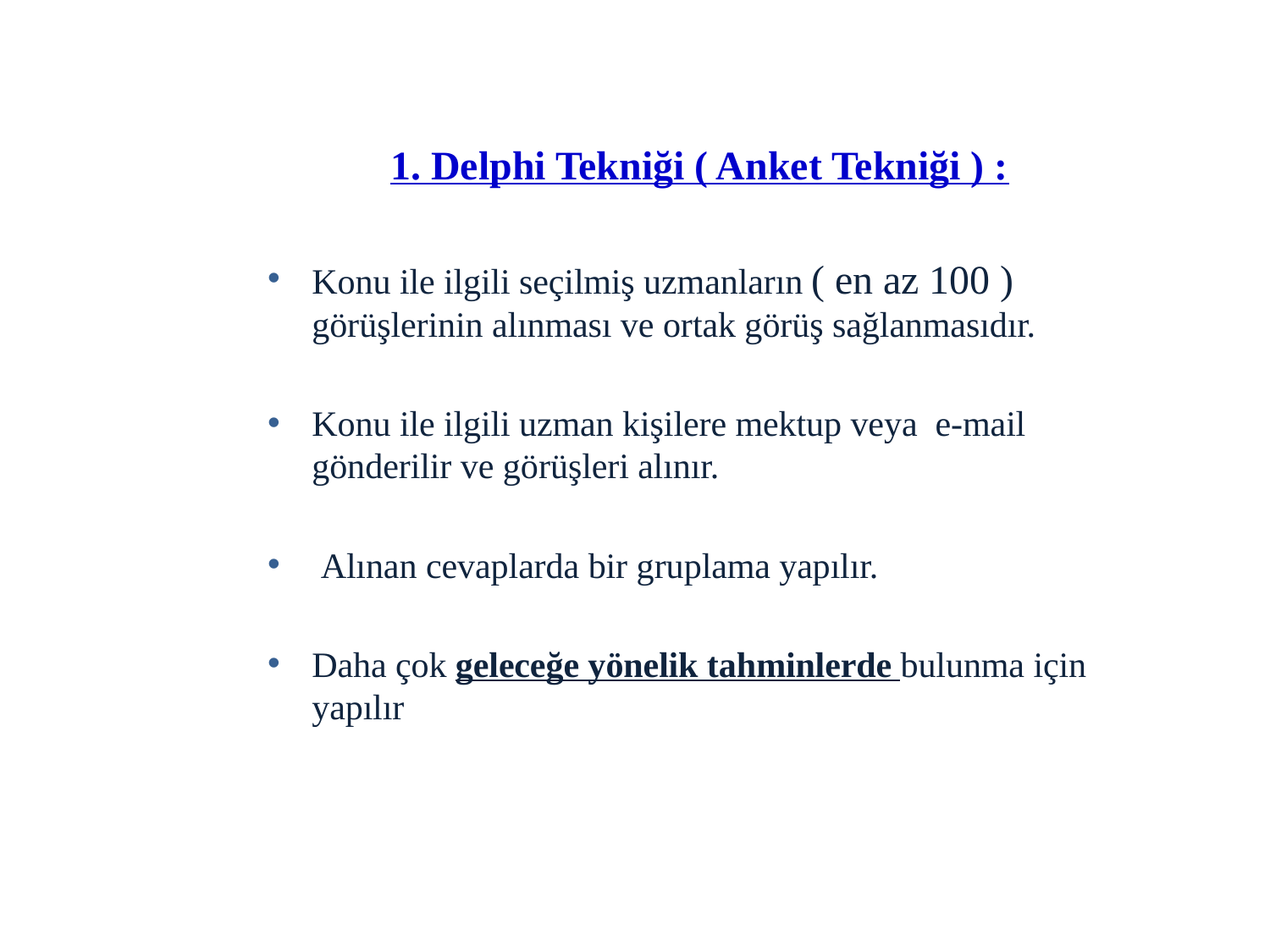

1. Delphi Tekniği ( Anket Tekniği ) :

Konu ile ilgili seçilmiş uzmanların ( en az 100 ) görüşlerinin alınması ve ortak görüş sağlanmasıdır.

Konu ile ilgili uzman kişilere mektup veya  e-mail gönderilir ve görüşleri alınır.

 Alınan cevaplarda bir gruplama yapılır.

Daha çok geleceğe yönelik tahminlerde bulunma için yapılır